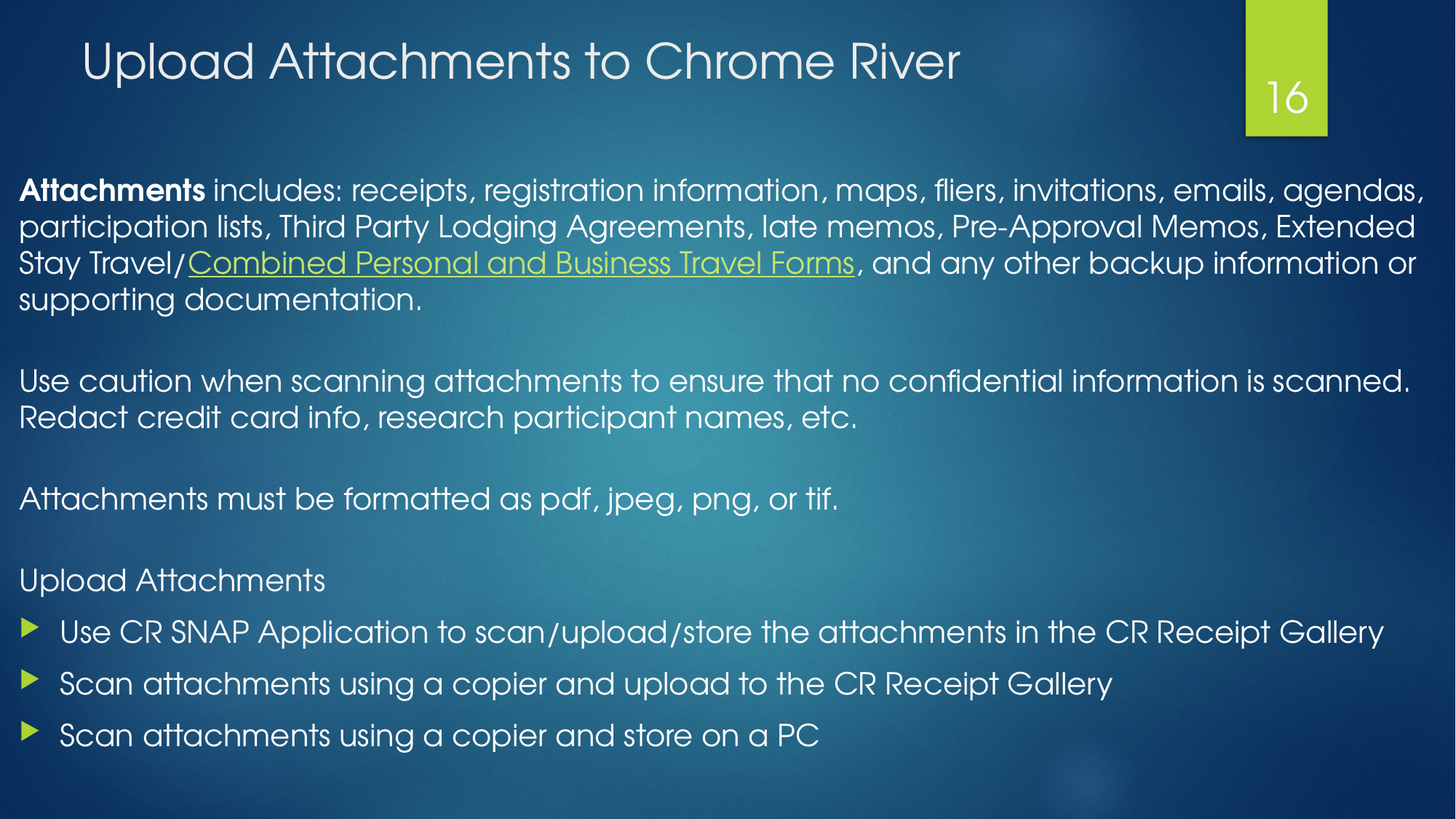

# Upload Attachments to Chrome River
16
Attachments includes: receipts, registration information, maps, fliers, invitations, emails, agendas, participation lists, Third Party Lodging Agreements, late memos, Pre-Approval Memos, Extended Stay Travel/Combined Personal and Business Travel Forms, and any other backup information or supporting documentation.

Use caution when scanning attachments to ensure that no confidential information is scanned.  Redact credit card info, research participant names, etc.

Attachments must be formatted as pdf, jpeg, png, or tif.

Upload Attachments
Use CR SNAP Application to scan/upload/store the attachments in the CR Receipt Gallery
Scan attachments using a copier and upload to the CR Receipt Gallery
Scan attachments using a copier and store on a PC